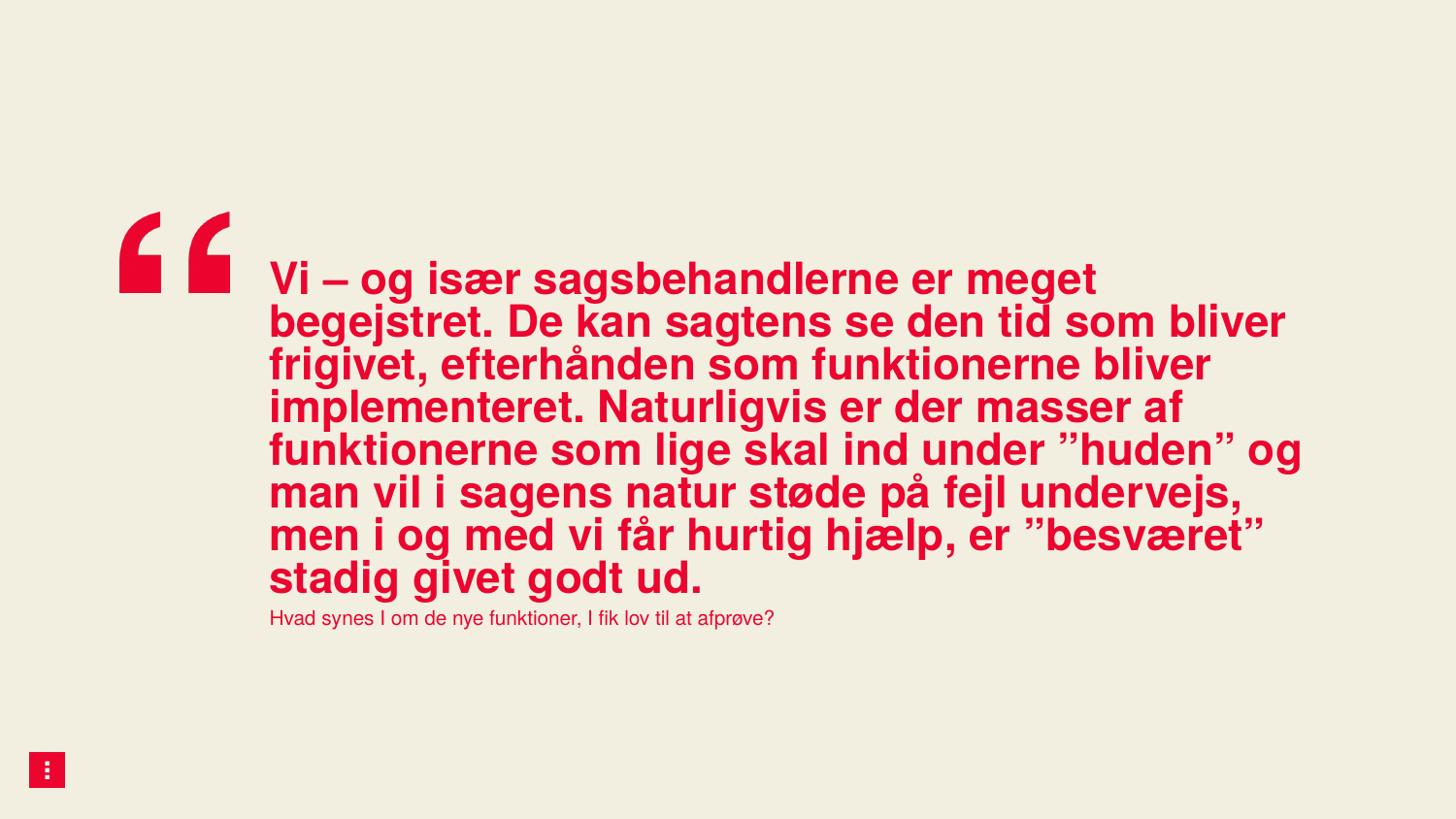

# Vi – og især sagsbehandlerne er meget begejstret. De kan sagtens se den tid som bliver frigivet, efterhånden som funktionerne bliver implementeret. Naturligvis er der masser af funktionerne som lige skal ind under ”huden” og man vil i sagens natur støde på fejl undervejs, men i og med vi får hurtig hjælp, er ”besværet” stadig givet godt ud.
Hvad synes I om de nye funktioner, I fik lov til at afprøve?